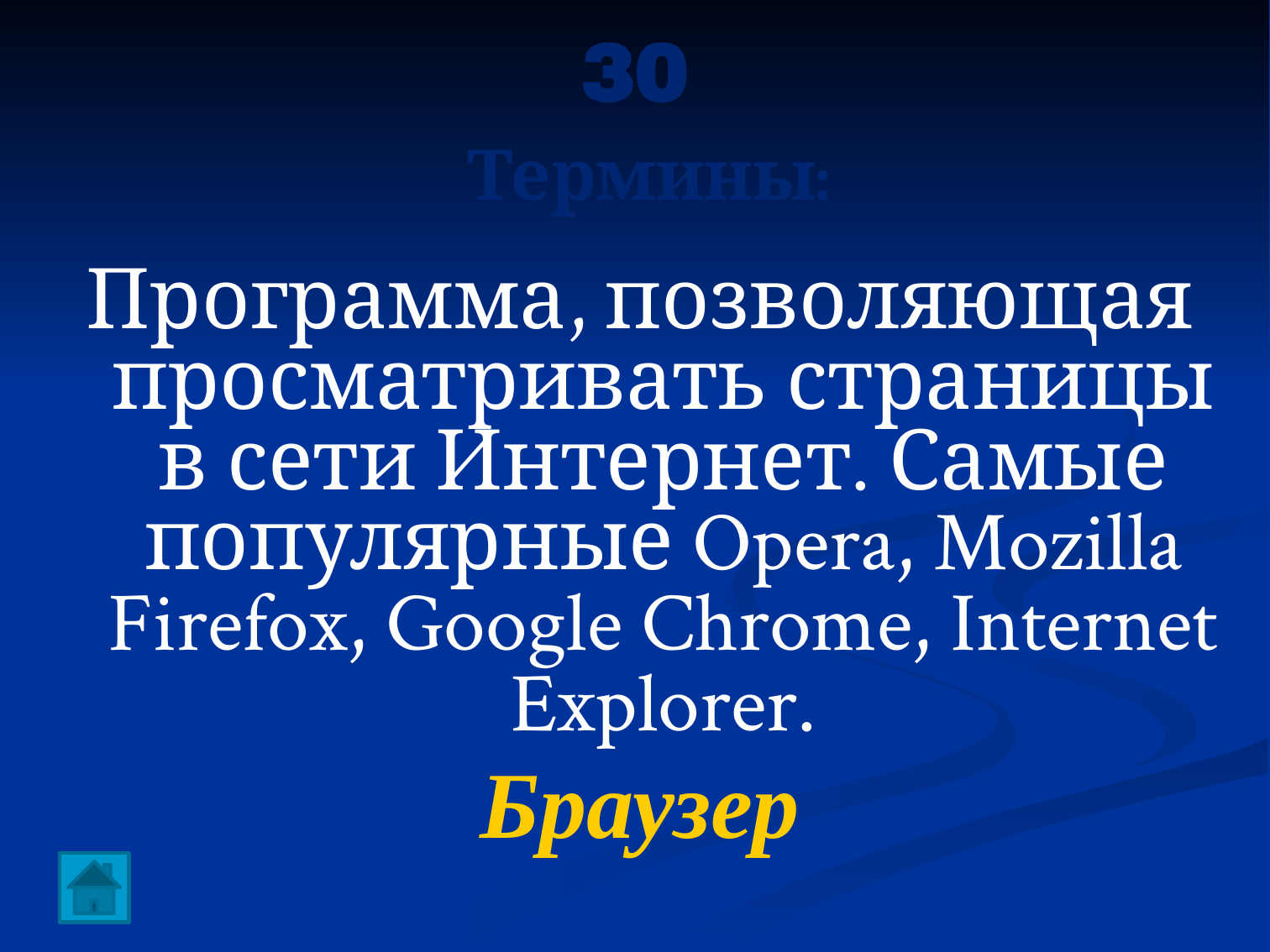

# 30 Термины:
Программа, позволяющая просматривать страницы в сети Интернет. Самые популярные Opera, Mozilla Firefox, Google Chrome, Internet Explorer.
Браузер